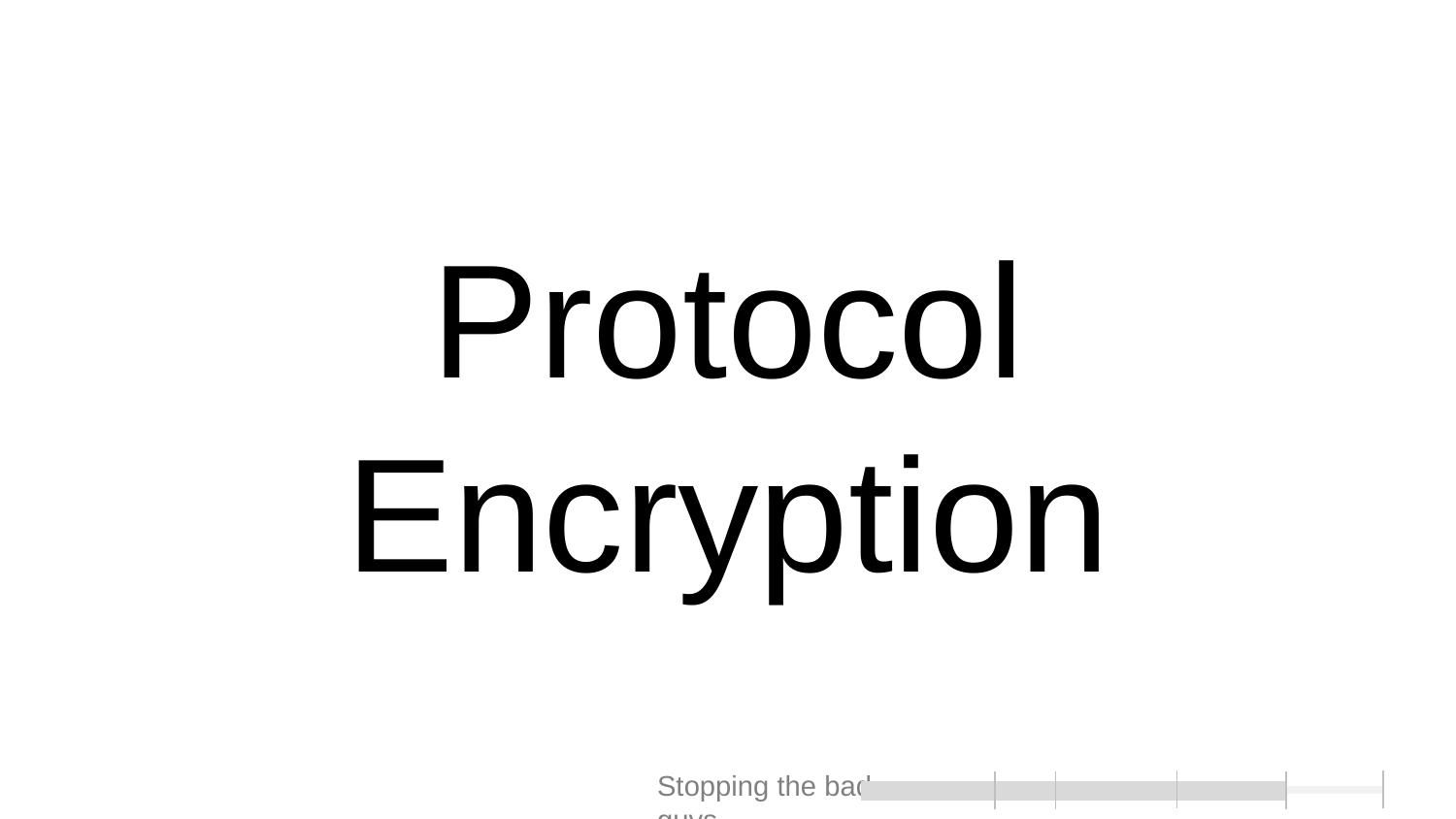

# Protocol Encryption
Stopping the bad guys